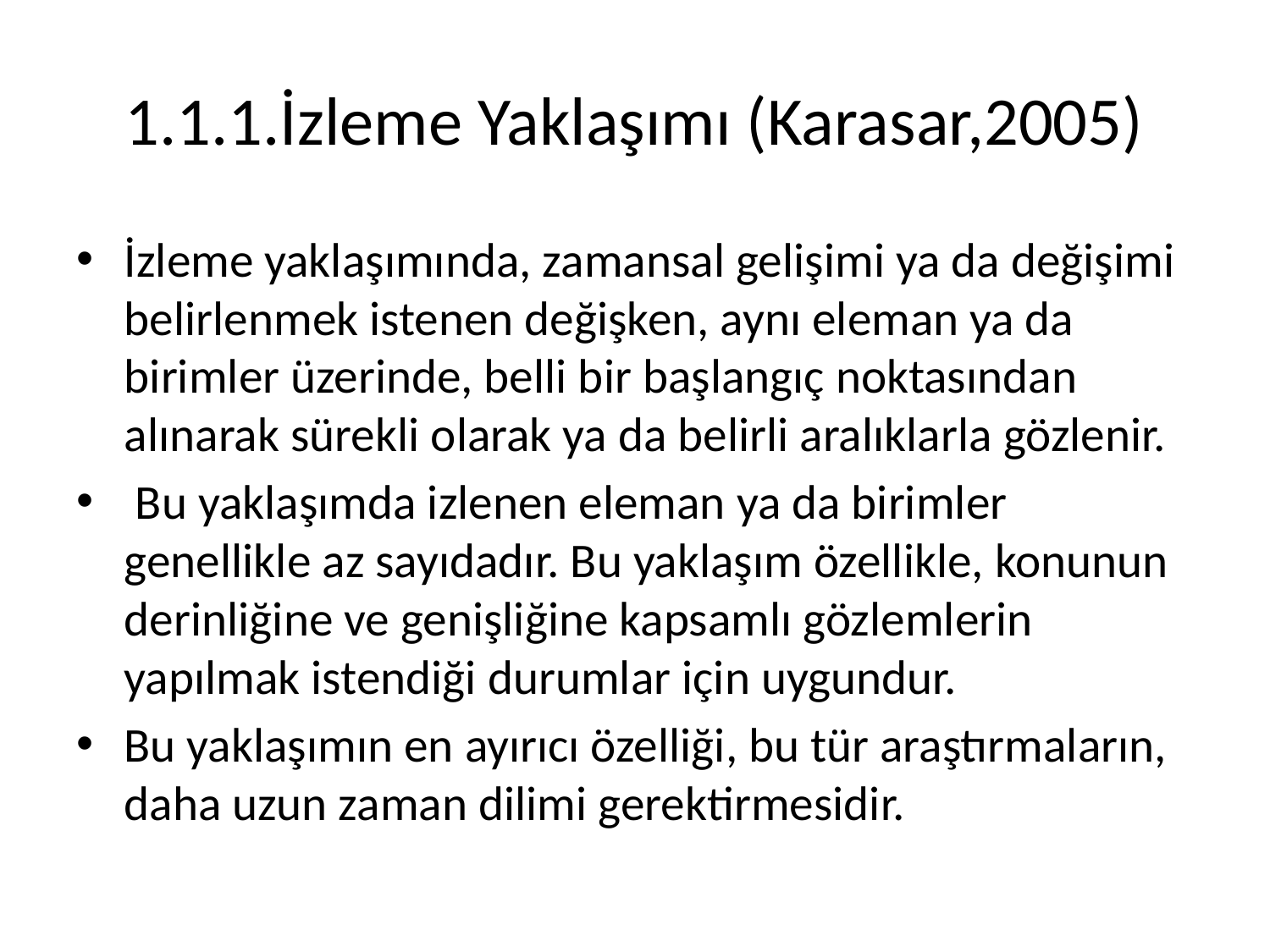

# 1.1.1.İzleme Yaklaşımı (Karasar,2005)
İzleme yaklaşımında, zamansal gelişimi ya da değişimi belirlenmek istenen değişken, aynı eleman ya da birimler üzerinde, belli bir başlangıç noktasından alınarak sürekli olarak ya da belirli aralıklarla gözlenir.
 Bu yaklaşımda izlenen eleman ya da birimler genellikle az sayıdadır. Bu yaklaşım özellikle, konunun derinliğine ve genişliğine kapsamlı gözlemlerin yapılmak istendiği durumlar için uygundur.
Bu yaklaşımın en ayırıcı özelliği, bu tür araştırmaların, daha uzun zaman dilimi gerektirmesidir.